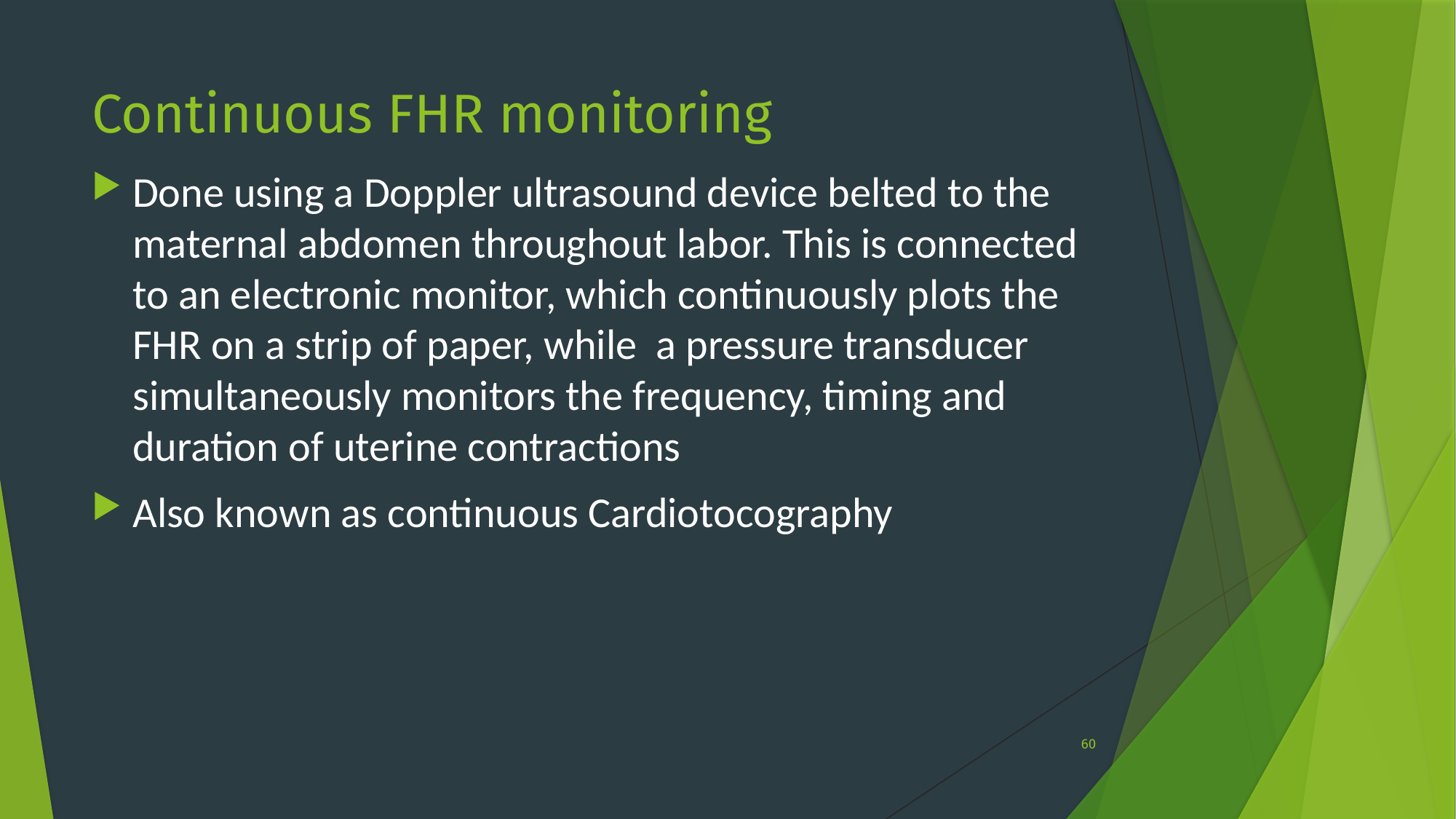

# Continuous FHR monitoring
Done using a Doppler ultrasound device belted to the maternal abdomen throughout labor. This is connected to an electronic monitor, which continuously plots the FHR on a strip of paper, while  a pressure transducer simultaneously monitors the frequency, timing and duration of uterine contractions
Also known as continuous Cardiotocography
60